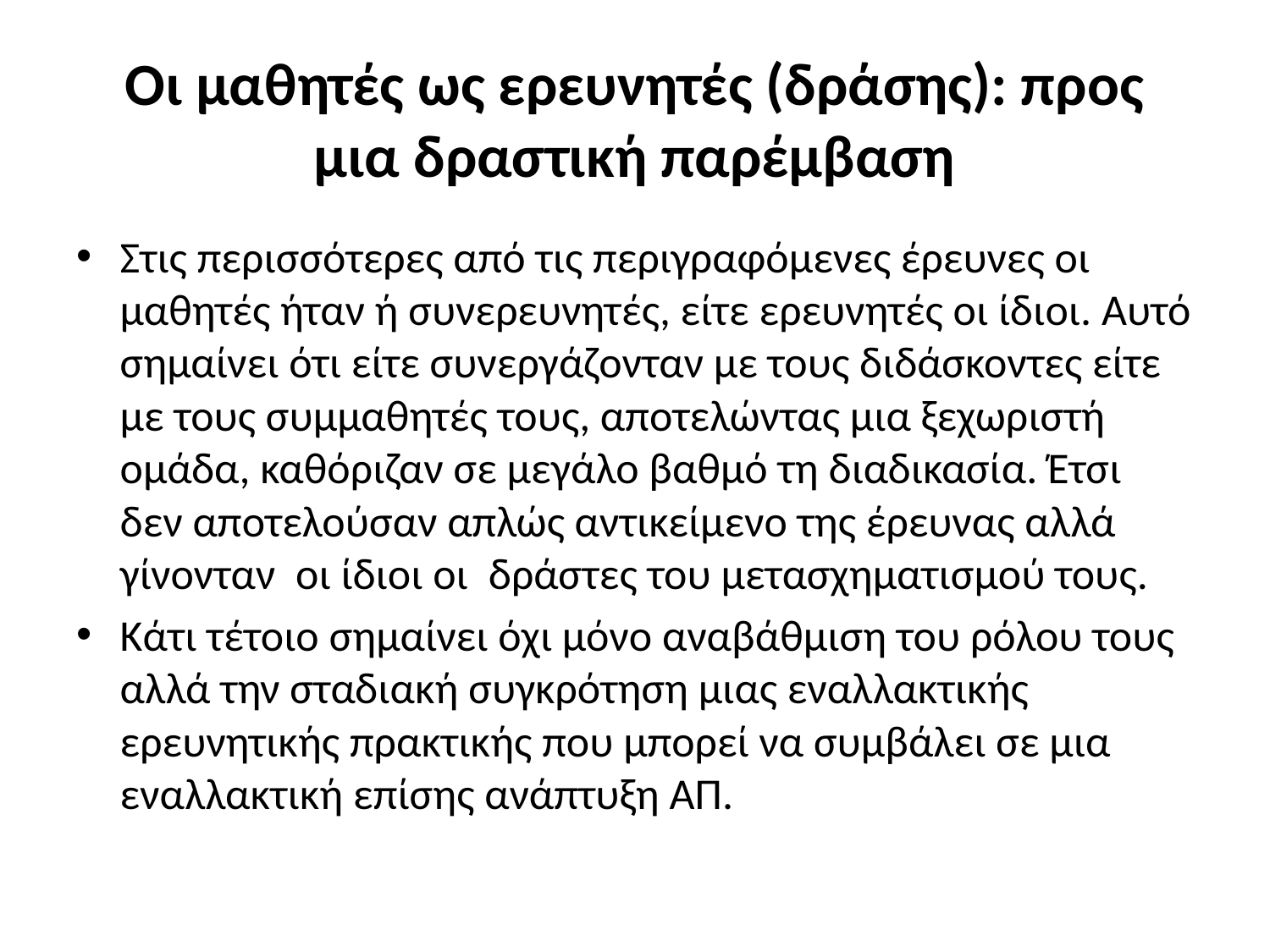

# Οι μαθητές ως ερευνητές (δράσης): προς μια δραστική παρέμβαση
Στις περισσότερες από τις περιγραφόμενες έρευνες οι μαθητές ήταν ή συνερευνητές, είτε ερευνητές οι ίδιοι. Αυτό σημαίνει ότι είτε συνεργάζονταν με τους διδάσκοντες είτε με τους συμμαθητές τους, αποτελώντας μια ξεχωριστή ομάδα, καθόριζαν σε μεγάλο βαθμό τη διαδικασία. Έτσι  δεν αποτελούσαν απλώς αντικείμενο της έρευνας αλλά γίνονταν  οι ίδιοι οι  δράστες του μετασχηματισμού τους.
Κάτι τέτοιο σημαίνει όχι μόνο αναβάθμιση του ρόλου τους αλλά την σταδιακή συγκρότηση μιας εναλλακτικής ερευνητικής πρακτικής που μπορεί να συμβάλει σε μια εναλλακτική επίσης ανάπτυξη ΑΠ.